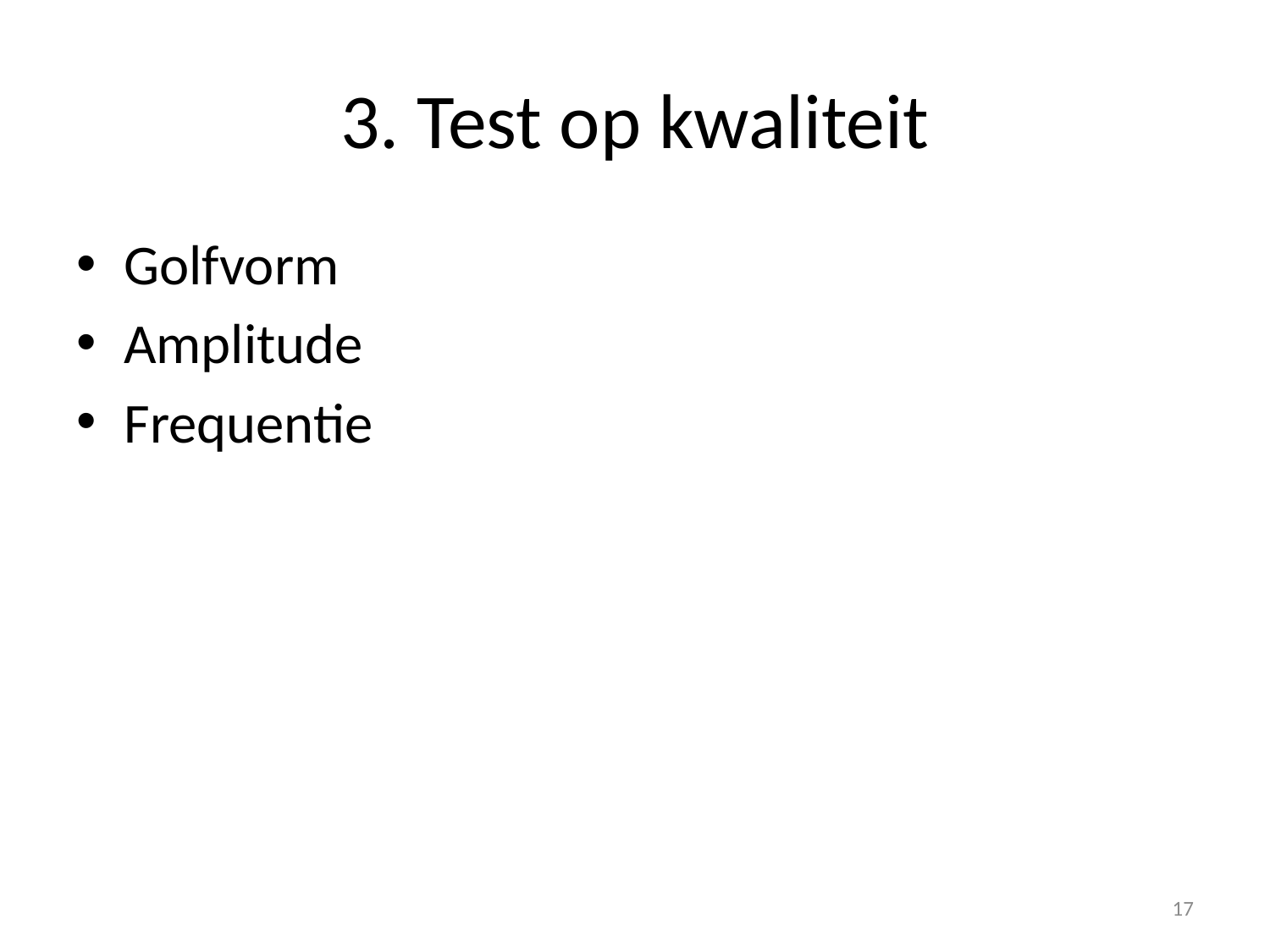

# 3. Test op kwaliteit
Golfvorm
Amplitude
Frequentie
17